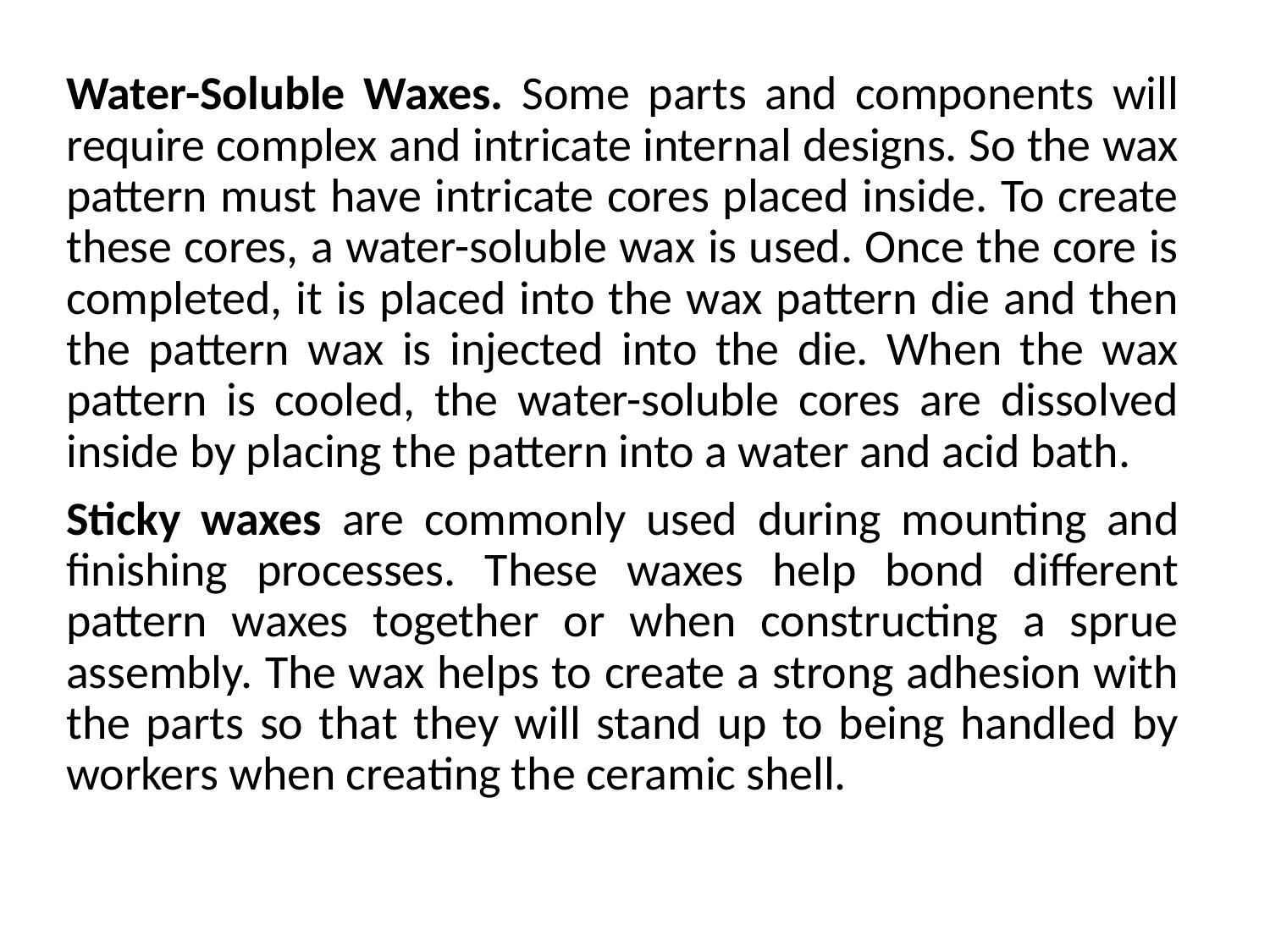

Water-Soluble Waxes. Some parts and components will require complex and intricate internal designs. So the wax pattern must have intricate cores placed inside. To create these cores, a water-soluble wax is used. Once the core is completed, it is placed into the wax pattern die and then the pattern wax is injected into the die. When the wax pattern is cooled, the water-soluble cores are dissolved inside by placing the pattern into a water and acid bath.
Sticky waxes are commonly used during mounting and finishing processes. These waxes help bond different pattern waxes together or when constructing a sprue assembly. The wax helps to create a strong adhesion with the parts so that they will stand up to being handled by workers when creating the ceramic shell.